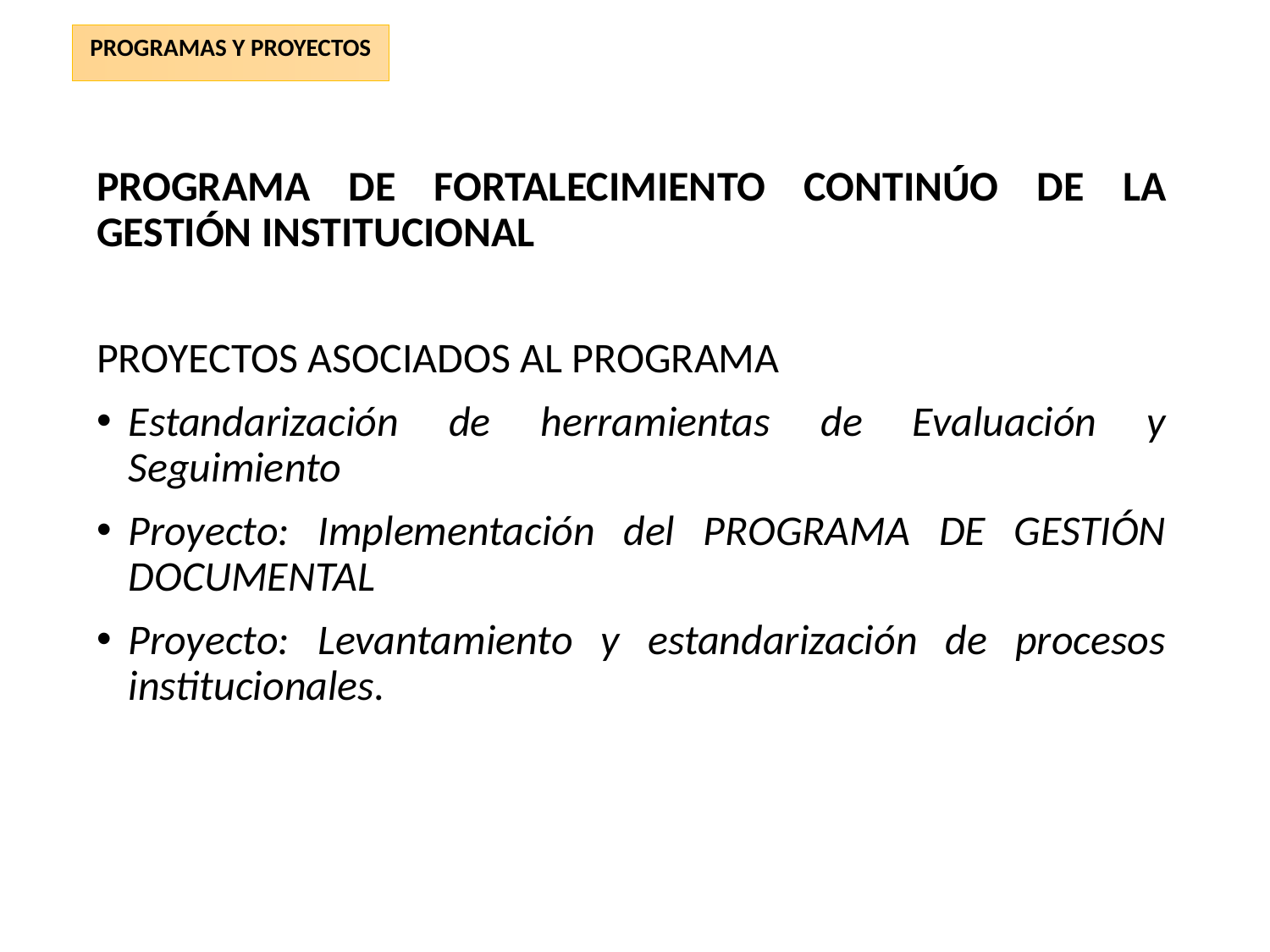

PROGRAMAS Y PROYECTOS
PROGRAMA DE FORTALECIMIENTO CONTINÚO DE LA GESTIÓN INSTITUCIONAL

PROYECTOS ASOCIADOS AL PROGRAMA
Estandarización de herramientas de Evaluación y Seguimiento
Proyecto: Implementación del PROGRAMA DE GESTIÓN DOCUMENTAL
Proyecto: Levantamiento y estandarización de procesos institucionales.